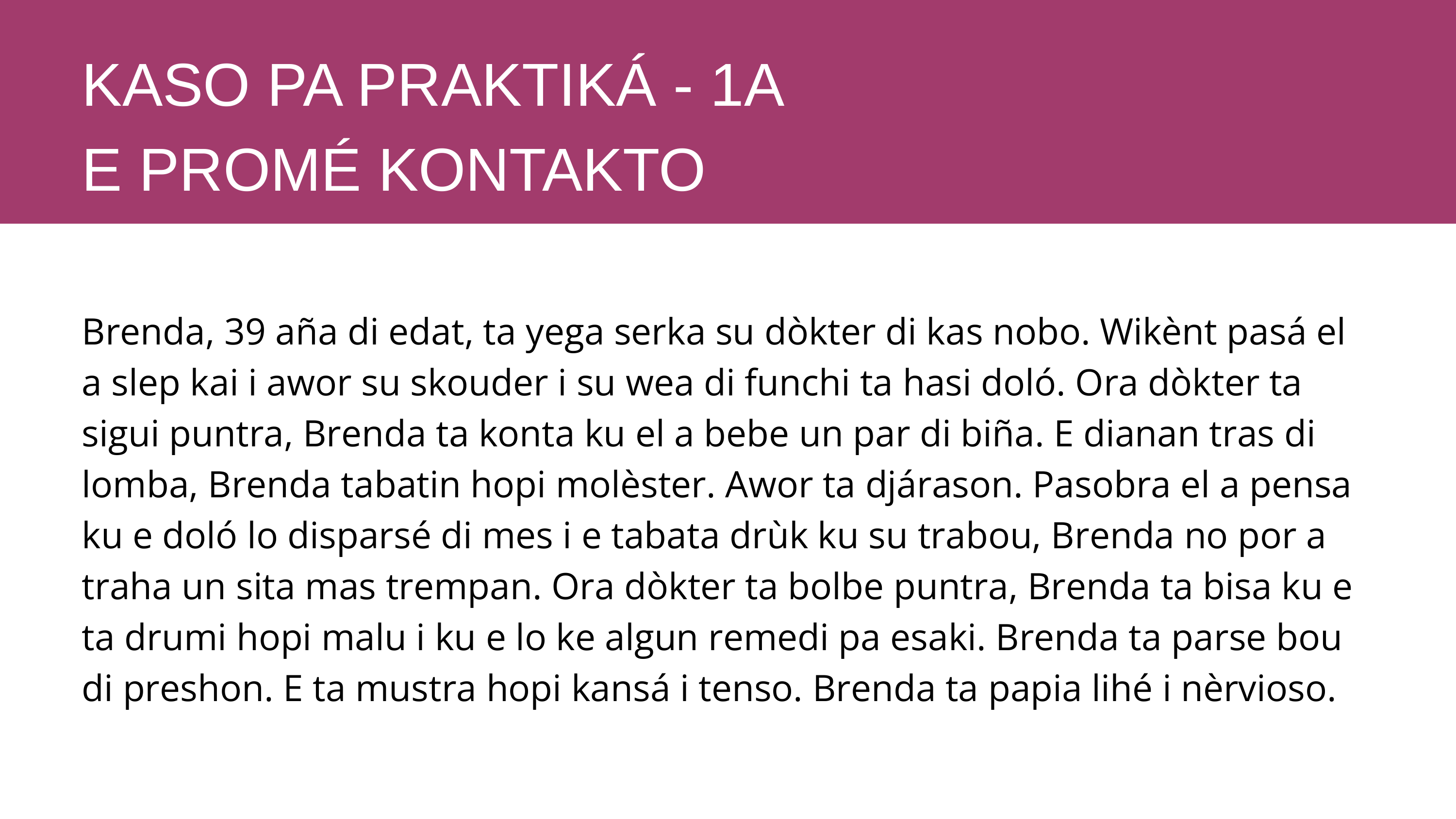

KASO PA PRAKTIKÁ - 1A
E PROMÉ KONTAKTO
Brenda, 39 aña di edat, ta yega serka su dòkter di kas nobo. Wikènt pasá el a slep kai i awor su skouder i su wea di funchi ta hasi doló. Ora dòkter ta sigui puntra, Brenda ta konta ku el a bebe un par di biña. E dianan tras di lomba, Brenda tabatin hopi molèster. Awor ta djárason. Pasobra el a pensa ku e doló lo disparsé di mes i e tabata drùk ku su trabou, Brenda no por a traha un sita mas trempan. Ora dòkter ta bolbe puntra, Brenda ta bisa ku e ta drumi hopi malu i ku e lo ke algun remedi pa esaki. Brenda ta parse bou di preshon. E ta mustra hopi kansá i tenso. Brenda ta papia lihé i nèrvioso.